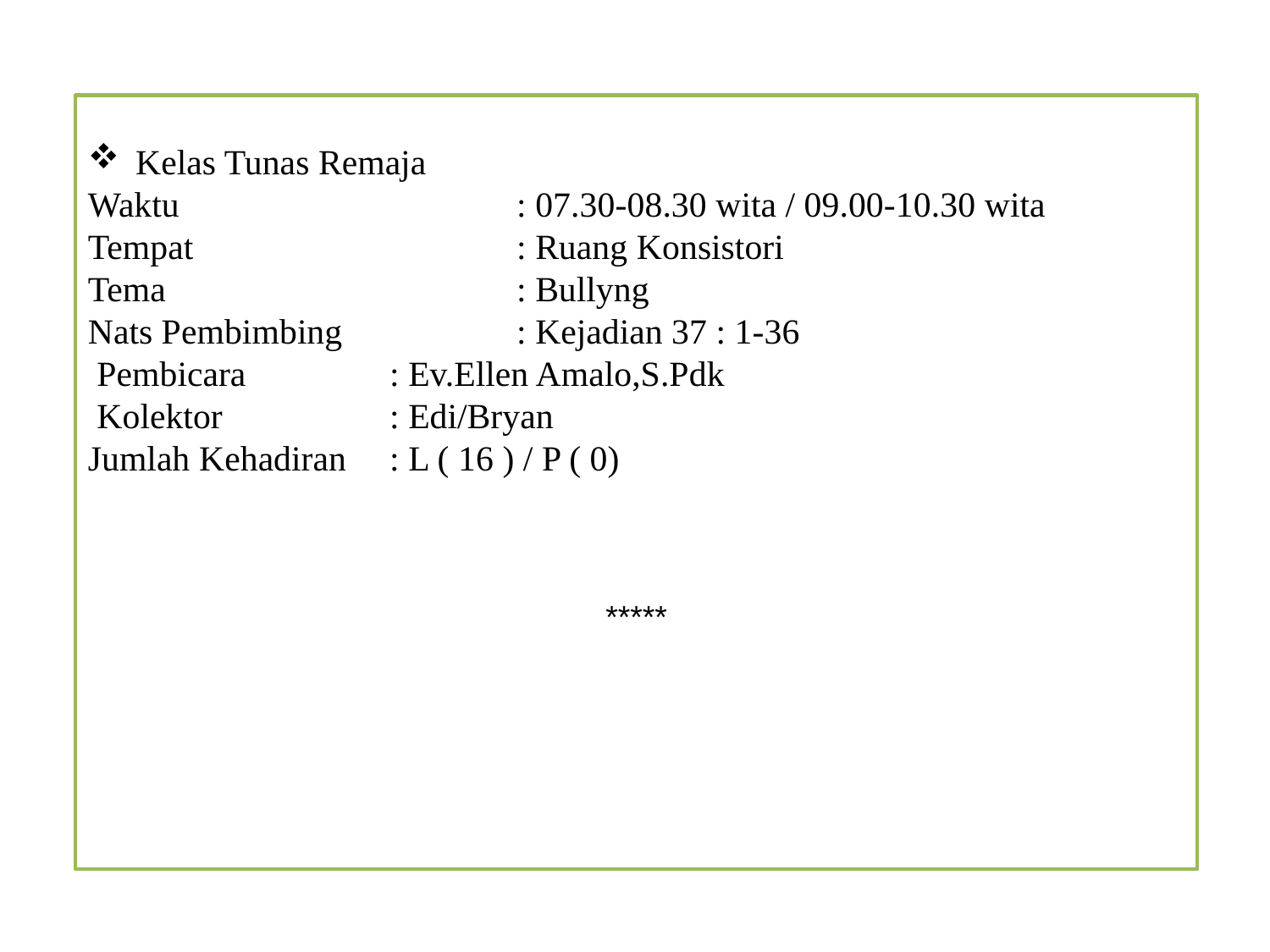

Kelas Tunas Remaja
Waktu			: 07.30-08.30 wita / 09.00-10.30 wita
Tempat			: Ruang Konsistori
Tema			: Bullyng
Nats Pembimbing		: Kejadian 37 : 1-36
 Pembicara		: Ev.Ellen Amalo,S.Pdk
 Kolektor 		: Edi/Bryan
Jumlah Kehadiran 	: L ( 16 ) / P ( 0)

*****